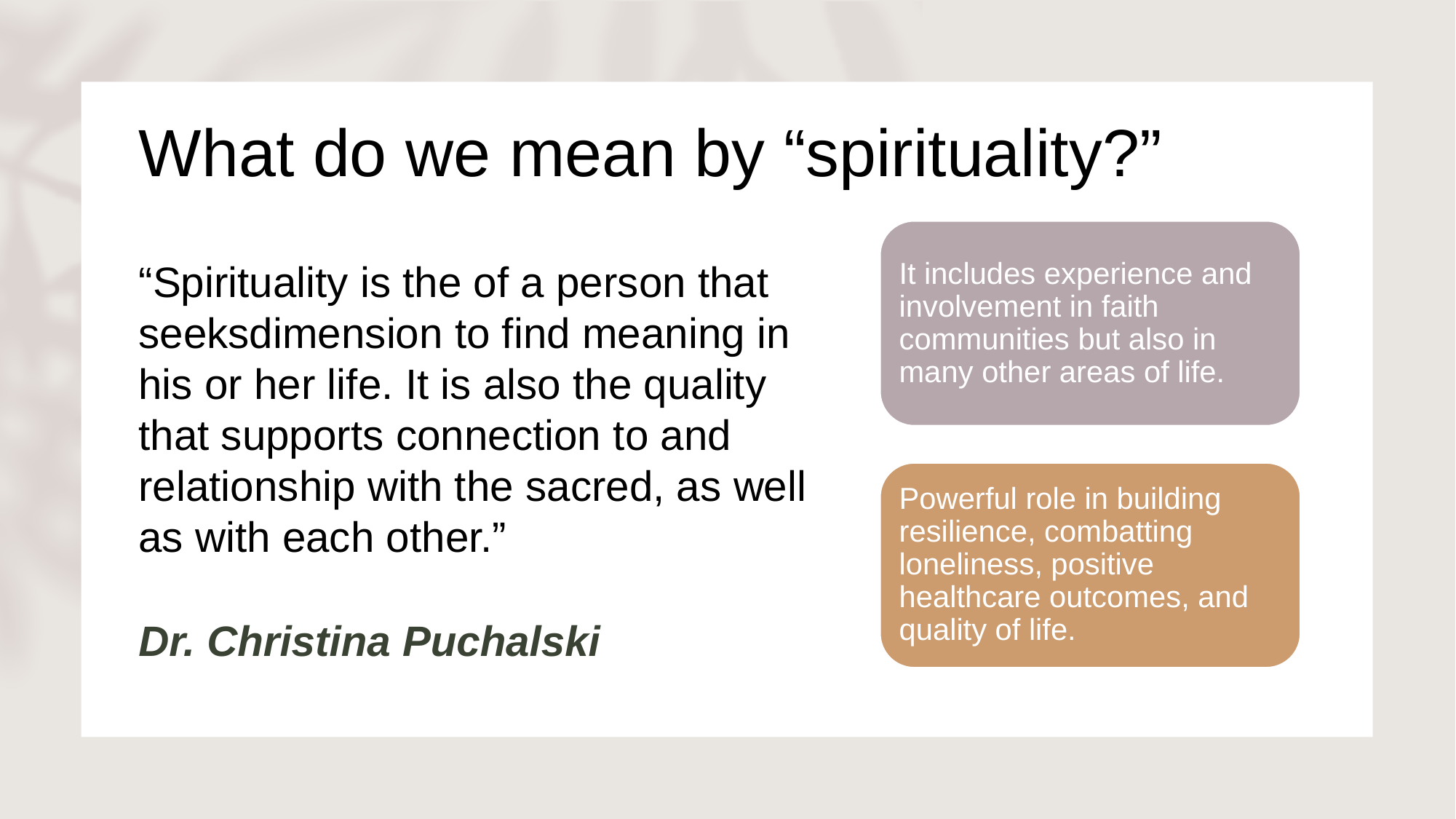

# What do we mean by “spirituality?”
It includes experience and involvement in faith communities but also in many other areas of life.
“Spirituality is the of a person that seeksdimension to find meaning in his or her life. It is also the quality that supports connection to and relationship with the sacred, as well as with each other.”
Powerful role in building resilience, combatting loneliness, positive healthcare outcomes, and quality of life.
Dr. Christina Puchalski